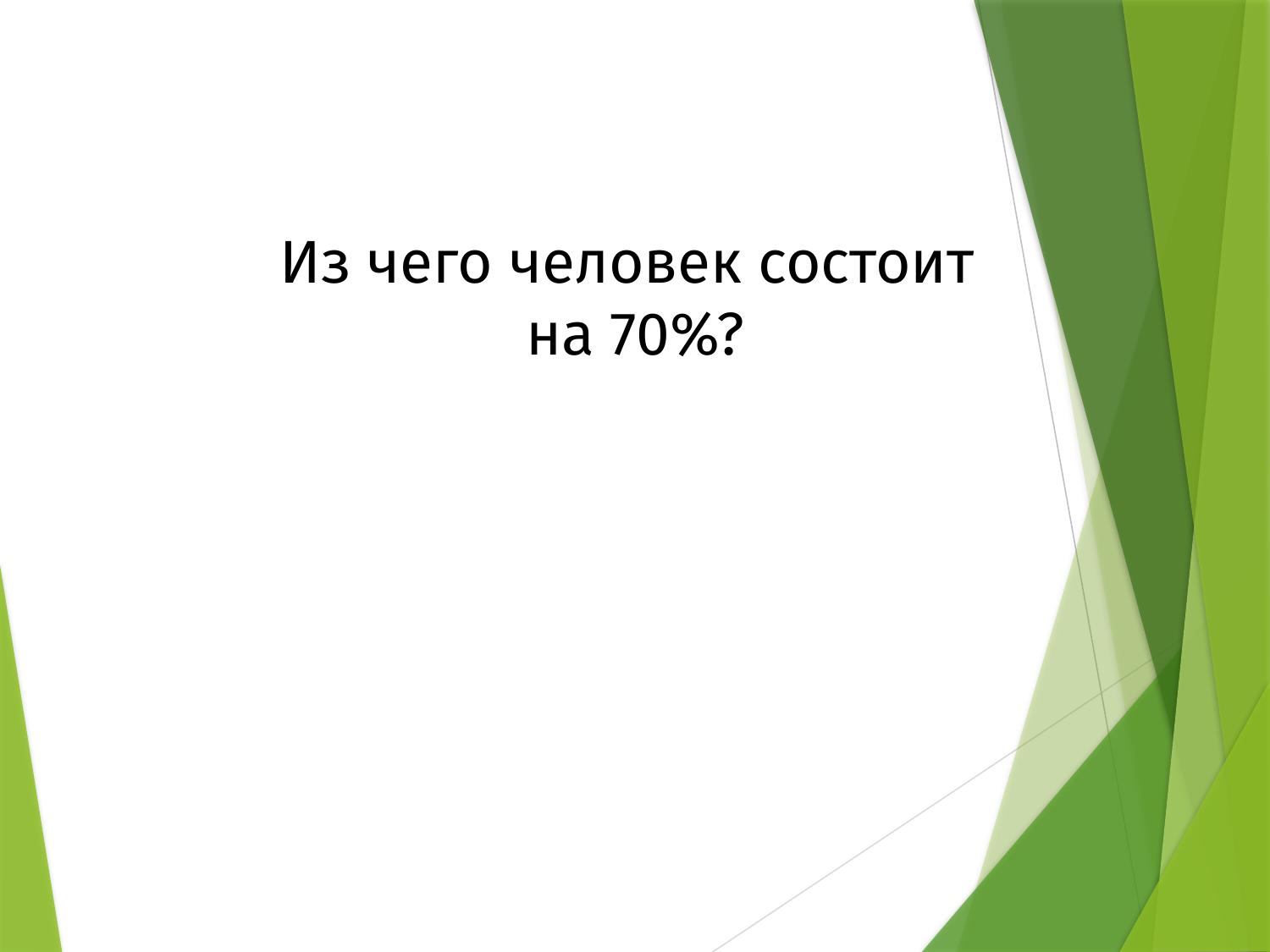

# Из чего человек состоит на 70%?